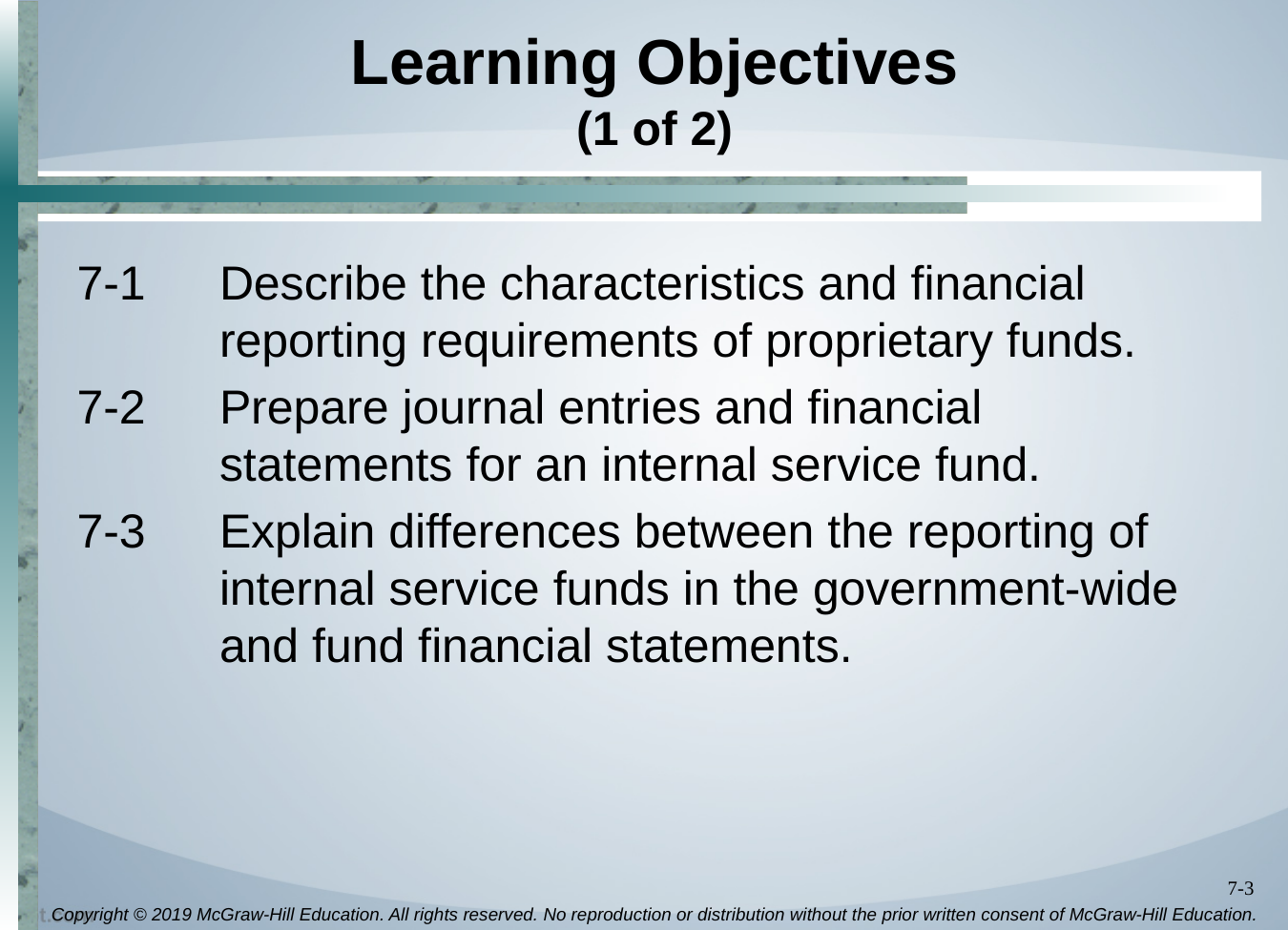

# Learning Objectives (1 of 2)

7-1	Describe the characteristics and financial reporting requirements of proprietary funds.
7-2	Prepare journal entries and financial statements for an internal service fund.
7-3	Explain differences between the reporting of internal service funds in the government-wide and fund financial statements.